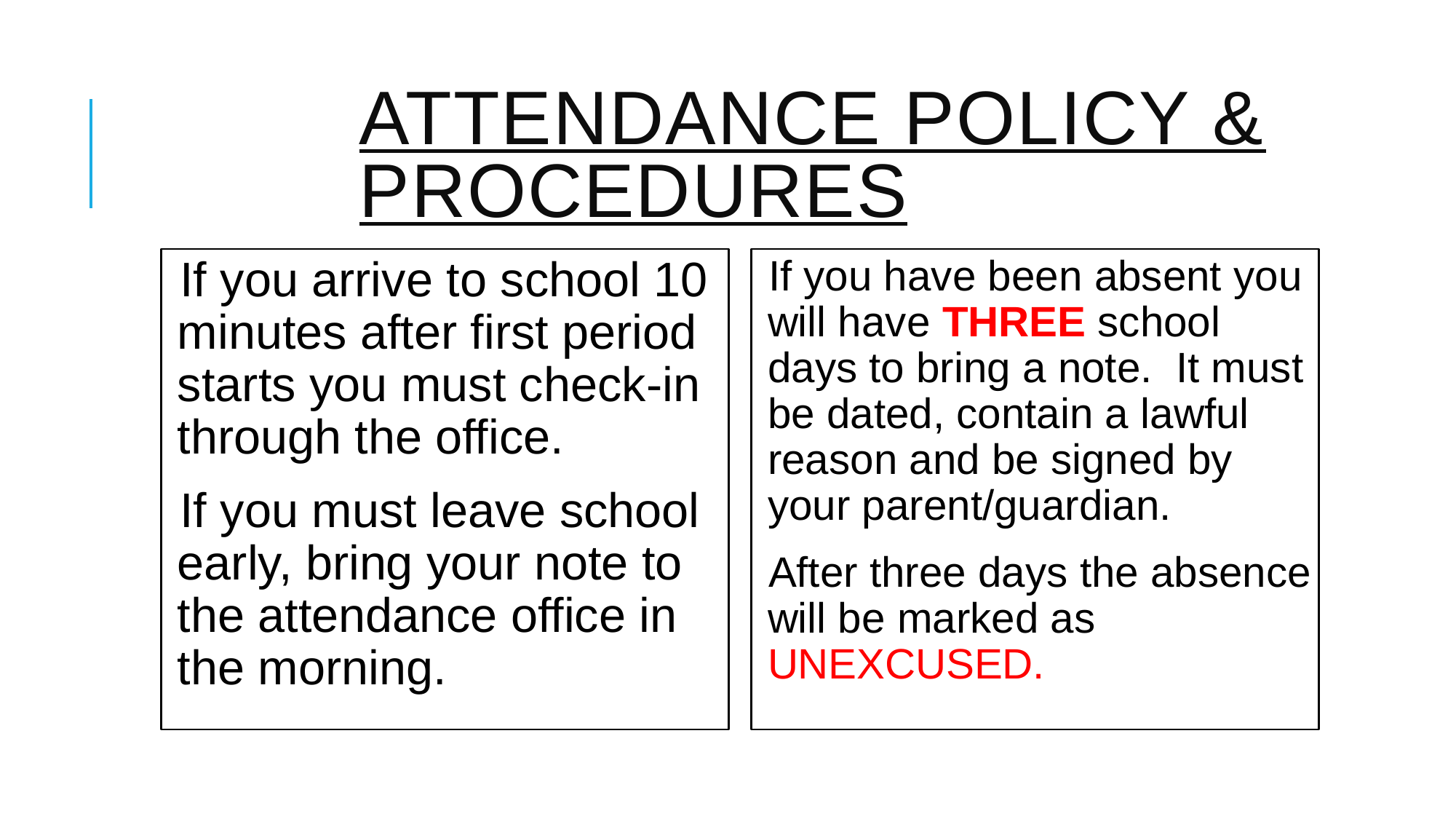

# Attendance Policy & Procedures
If you arrive to school 10 minutes after first period starts you must check-in through the office.
If you must leave school early, bring your note to the attendance office in the morning.
If you have been absent you will have THREE school days to bring a note.  It must be dated, contain a lawful reason and be signed by your parent/guardian.
After three days the absence will be marked as UNEXCUSED.